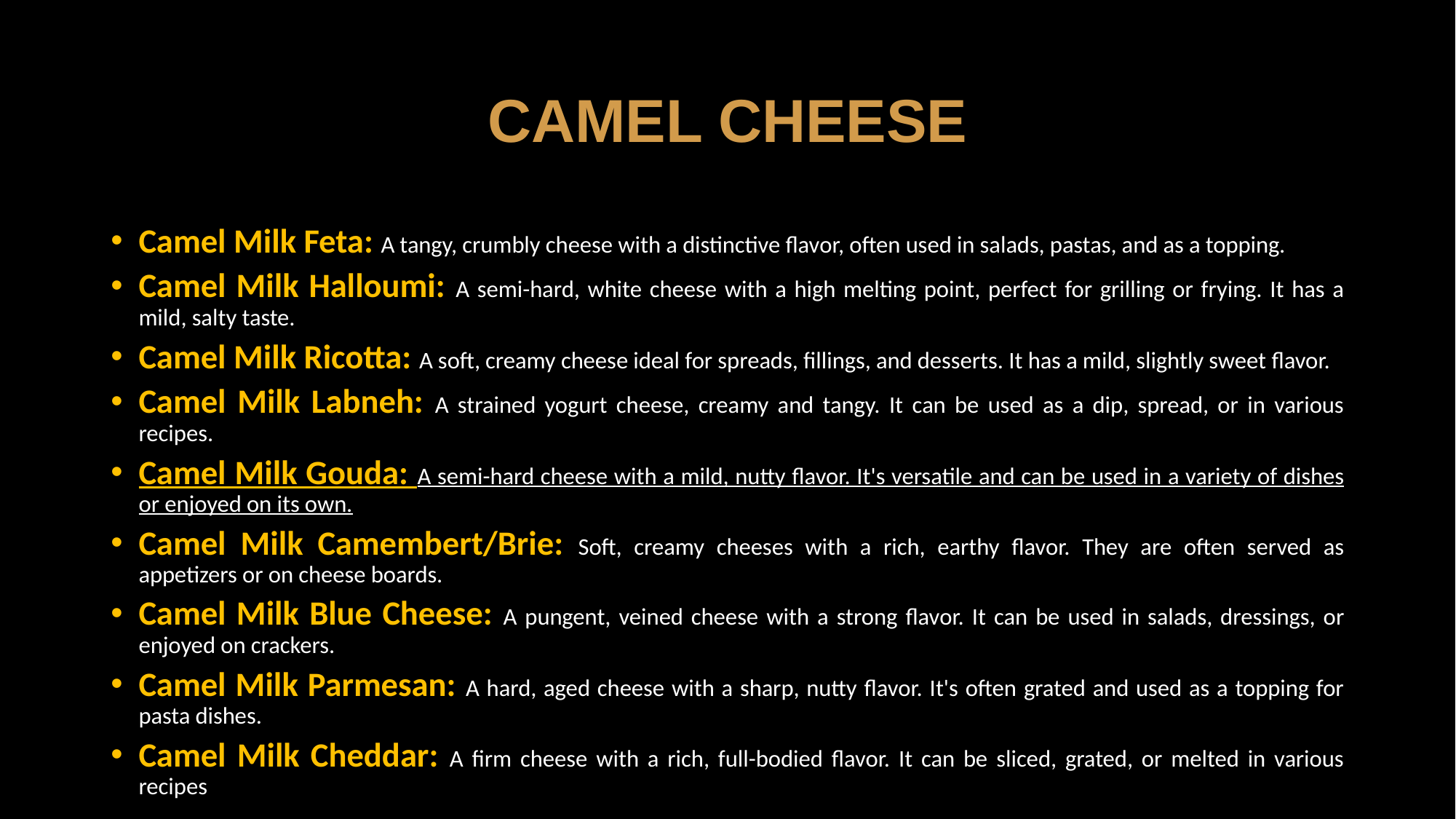

# CAMEL CHEESE
Camel Milk Feta: A tangy, crumbly cheese with a distinctive flavor, often used in salads, pastas, and as a topping.
Camel Milk Halloumi: A semi-hard, white cheese with a high melting point, perfect for grilling or frying. It has a mild, salty taste.
Camel Milk Ricotta: A soft, creamy cheese ideal for spreads, fillings, and desserts. It has a mild, slightly sweet flavor.
Camel Milk Labneh: A strained yogurt cheese, creamy and tangy. It can be used as a dip, spread, or in various recipes.
Camel Milk Gouda: A semi-hard cheese with a mild, nutty flavor. It's versatile and can be used in a variety of dishes or enjoyed on its own.
Camel Milk Camembert/Brie: Soft, creamy cheeses with a rich, earthy flavor. They are often served as appetizers or on cheese boards.
Camel Milk Blue Cheese: A pungent, veined cheese with a strong flavor. It can be used in salads, dressings, or enjoyed on crackers.
Camel Milk Parmesan: A hard, aged cheese with a sharp, nutty flavor. It's often grated and used as a topping for pasta dishes.
Camel Milk Cheddar: A firm cheese with a rich, full-bodied flavor. It can be sliced, grated, or melted in various recipes